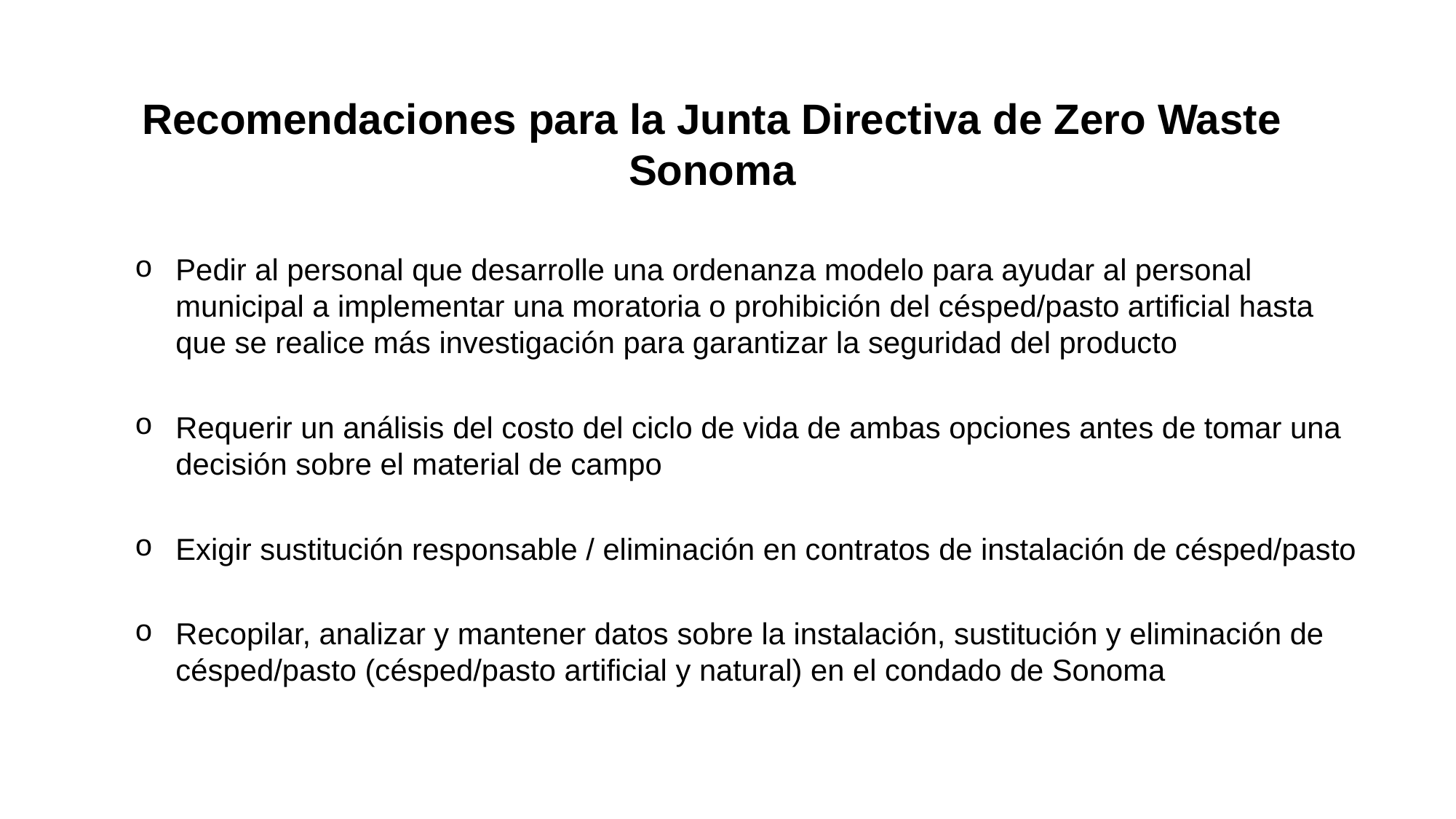

Recomendaciones para la Junta Directiva de Zero Waste Sonoma

Pedir al personal que desarrolle una ordenanza modelo para ayudar al personal municipal a implementar una moratoria o prohibición del césped/pasto artificial hasta que se realice más investigación para garantizar la seguridad del producto

Requerir un análisis del costo del ciclo de vida de ambas opciones antes de tomar una decisión sobre el material de campo

Exigir sustitución responsable / eliminación en contratos de instalación de césped/pasto

Recopilar, analizar y mantener datos sobre la instalación, sustitución y eliminación de césped/pasto (césped/pasto artificial y natural) en el condado de Sonoma